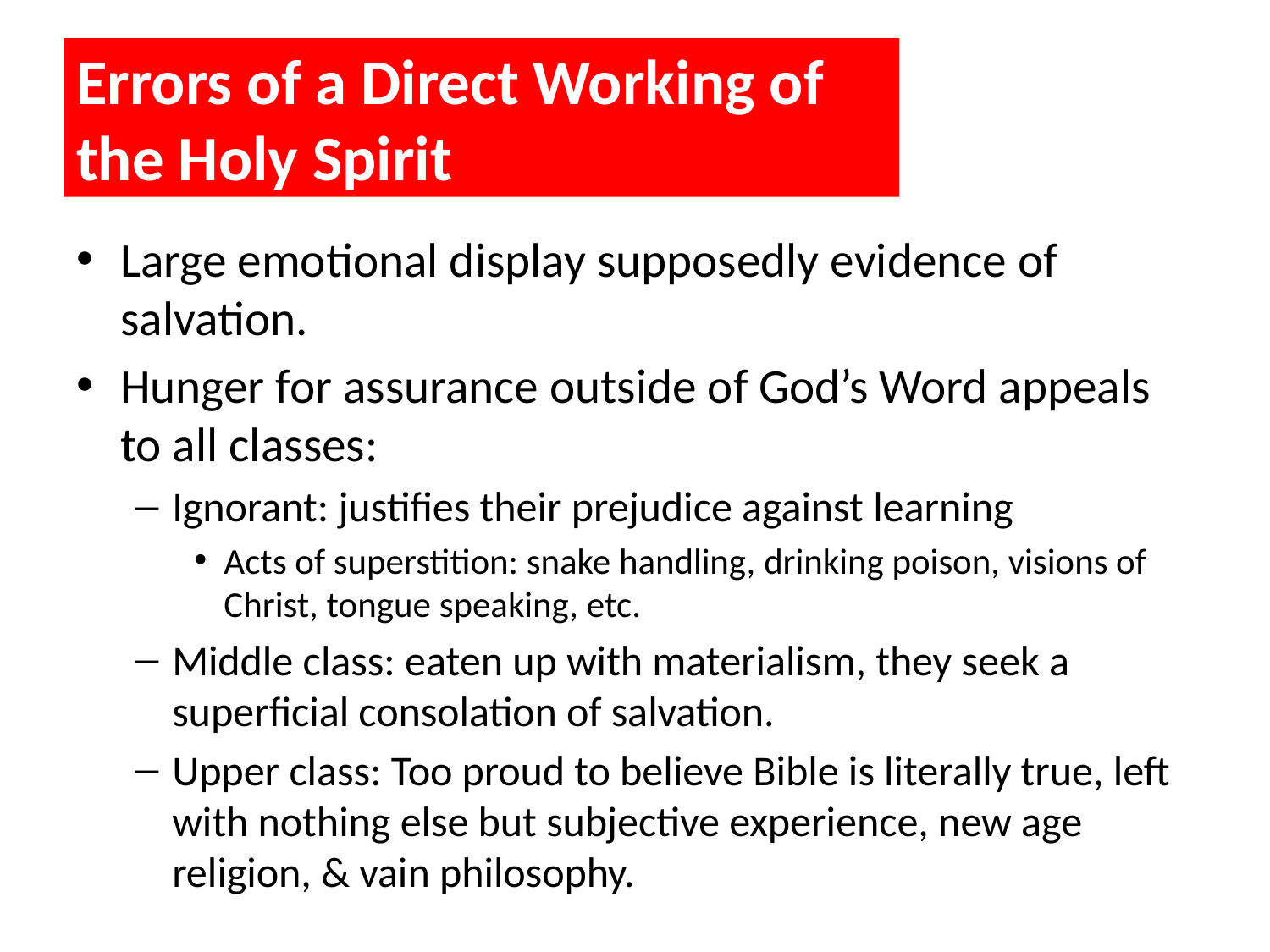

# Errors of a Direct Working of the Holy Spirit
Large emotional display supposedly evidence of salvation.
Hunger for assurance outside of God’s Word appeals to all classes:
Ignorant: justifies their prejudice against learning
Acts of superstition: snake handling, drinking poison, visions of Christ, tongue speaking, etc.
Middle class: eaten up with materialism, they seek a superficial consolation of salvation.
Upper class: Too proud to believe Bible is literally true, left with nothing else but subjective experience, new age religion, & vain philosophy.